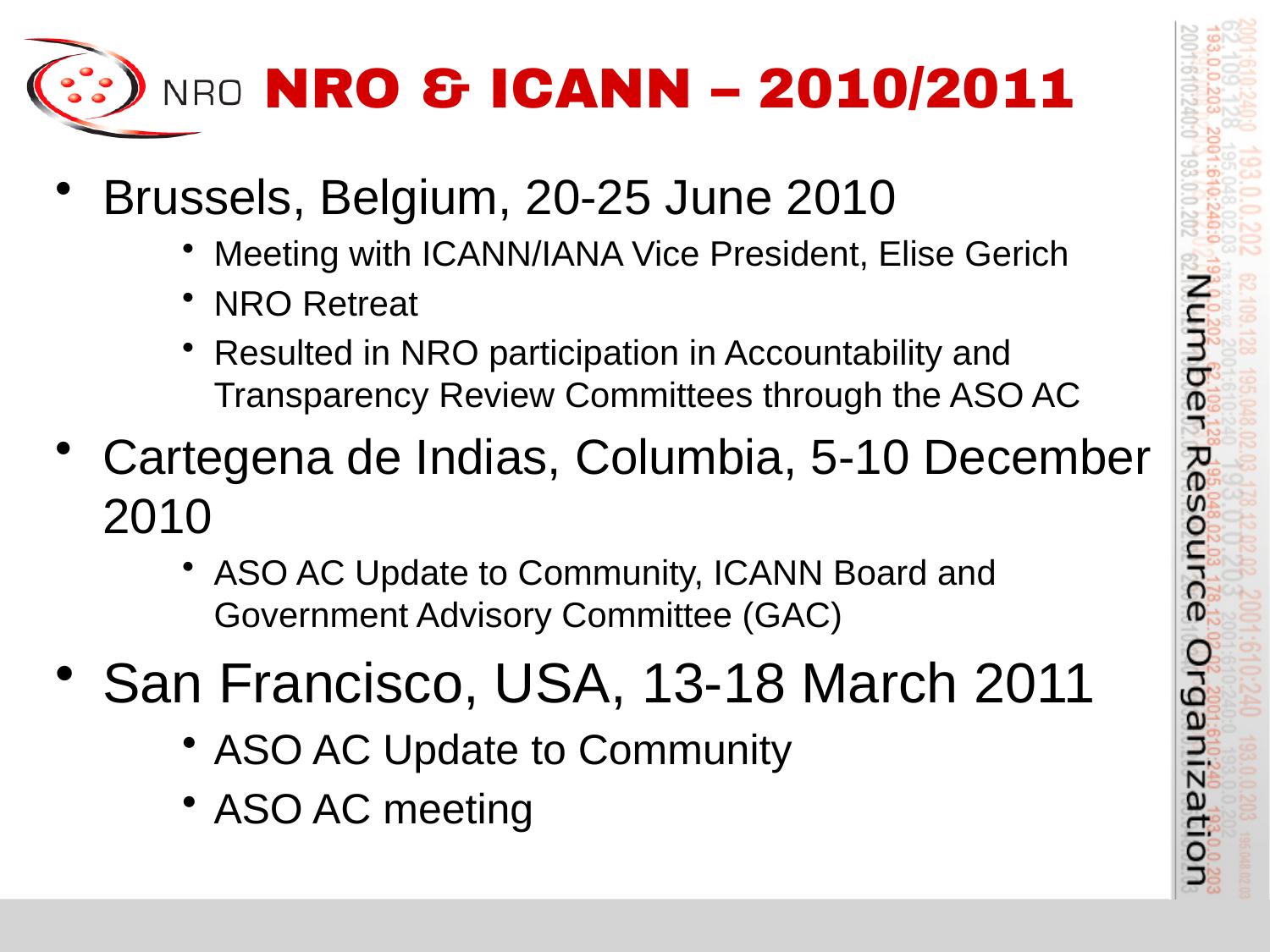

# NRO & ICANN – 2010/2011
Brussels, Belgium, 20-25 June 2010
Meeting with ICANN/IANA Vice President, Elise Gerich
NRO Retreat
Resulted in NRO participation in Accountability and Transparency Review Committees through the ASO AC
Cartegena de Indias, Columbia, 5-10 December 2010
ASO AC Update to Community, ICANN Board and Government Advisory Committee (GAC)
San Francisco, USA, 13-18 March 2011
ASO AC Update to Community
ASO AC meeting